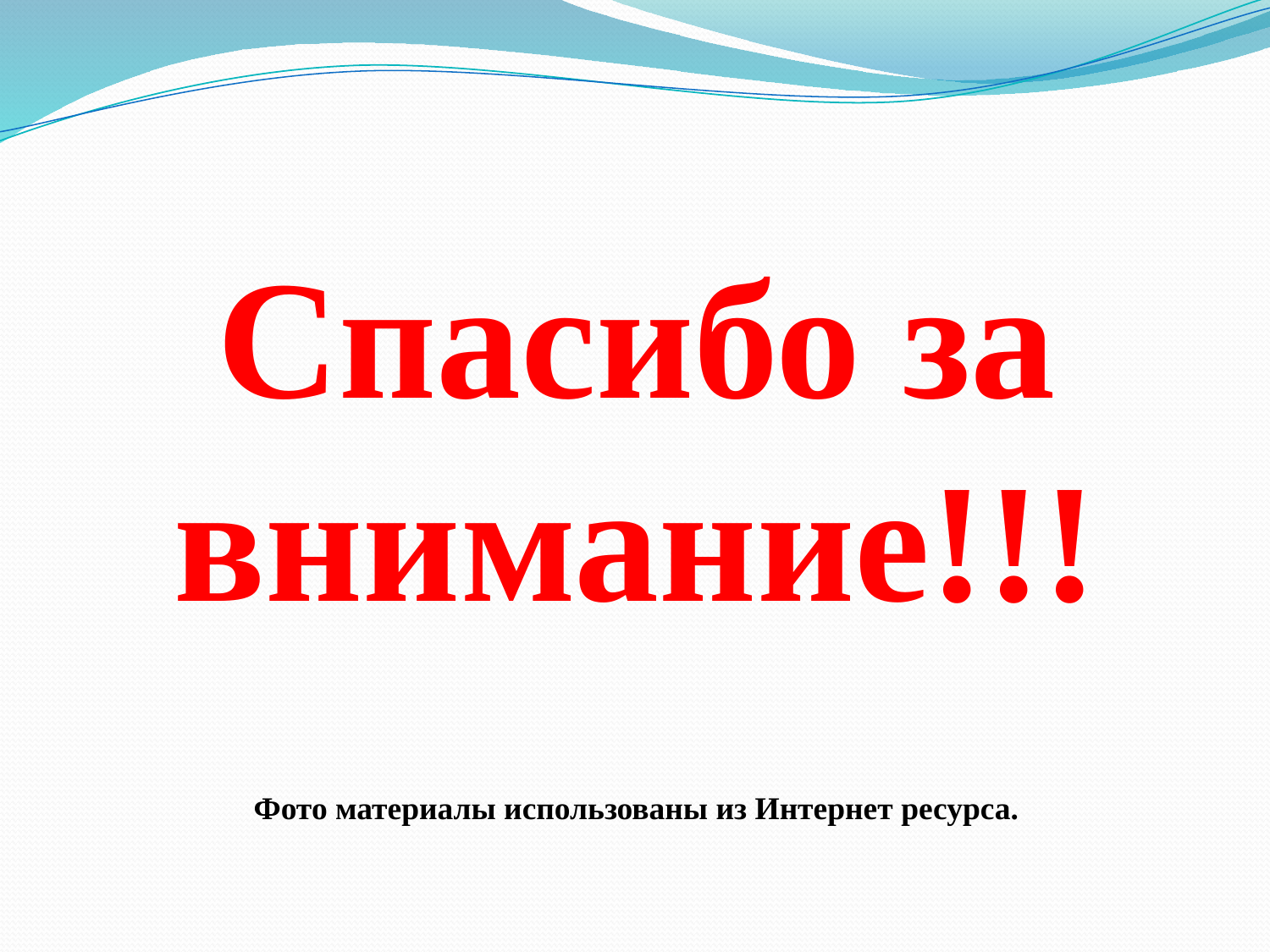

# Спасибо за внимание!!! Фото материалы использованы из Интернет ресурса.